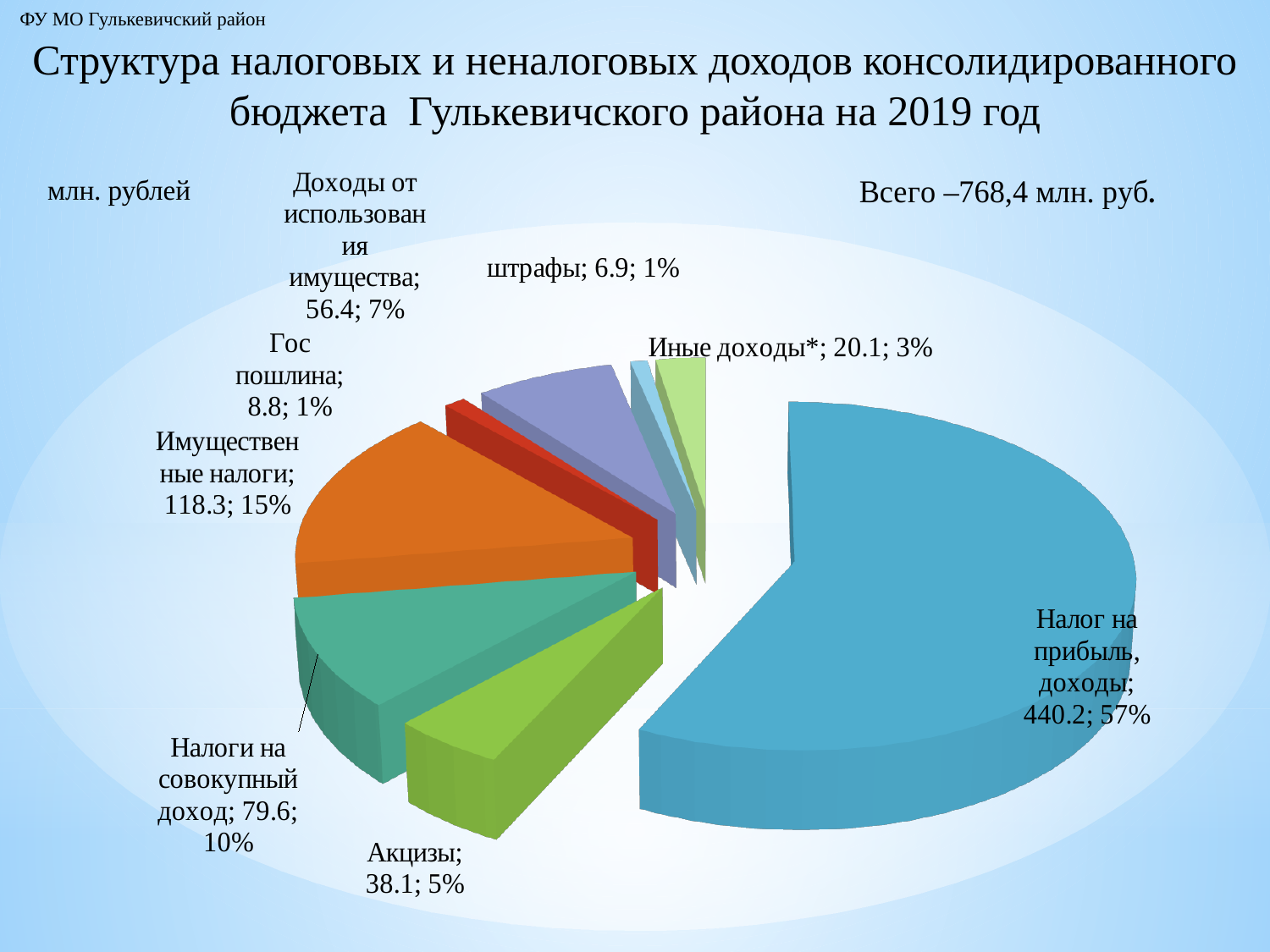

ФУ МО Гулькевичский район
# Структура налоговых и неналоговых доходов консолидированного бюджета  Гулькевичского района на 2019 год

[unsupported chart]

млн. рублей